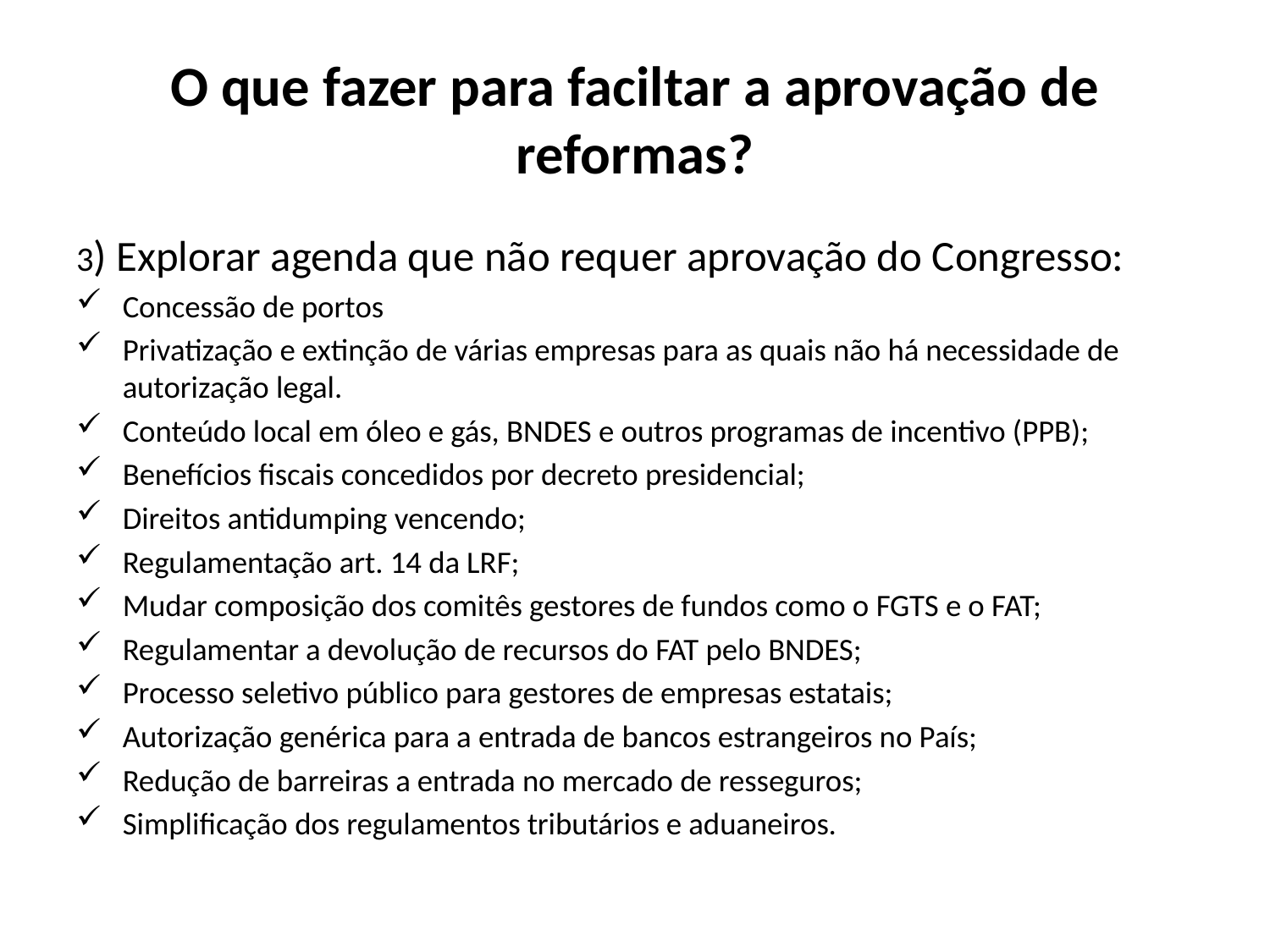

# O que fazer para faciltar a aprovação de reformas?
3) Explorar agenda que não requer aprovação do Congresso:
Concessão de portos
Privatização e extinção de várias empresas para as quais não há necessidade de autorização legal.
Conteúdo local em óleo e gás, BNDES e outros programas de incentivo (PPB);
Benefícios fiscais concedidos por decreto presidencial;
Direitos antidumping vencendo;
Regulamentação art. 14 da LRF;
Mudar composição dos comitês gestores de fundos como o FGTS e o FAT;
Regulamentar a devolução de recursos do FAT pelo BNDES;
Processo seletivo público para gestores de empresas estatais;
Autorização genérica para a entrada de bancos estrangeiros no País;
Redução de barreiras a entrada no mercado de resseguros;
Simplificação dos regulamentos tributários e aduaneiros.